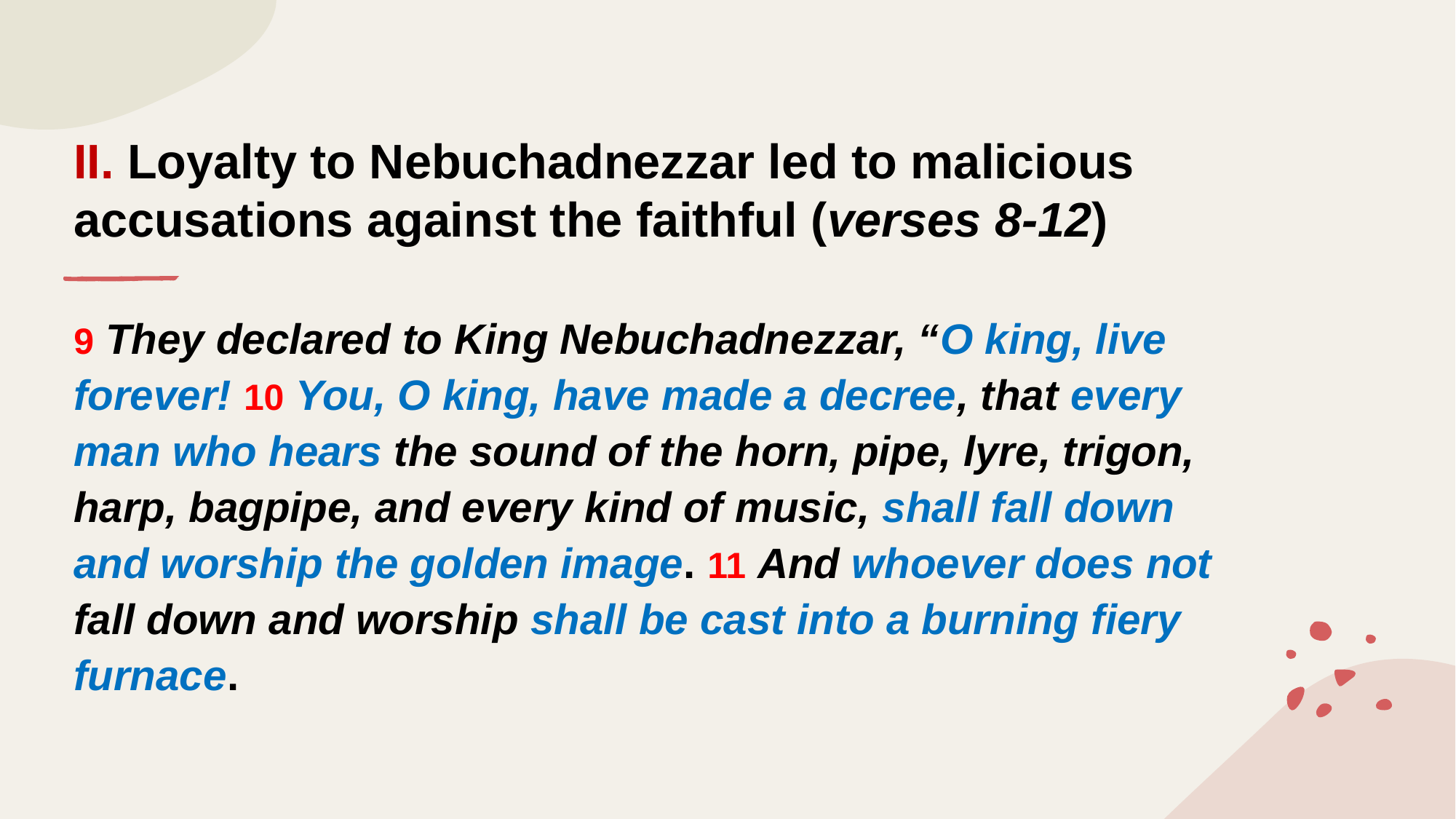

# II. Loyalty to Nebuchadnezzar led to malicious accusations against the faithful (verses 8-12)
9 They declared to King Nebuchadnezzar, “O king, live forever! 10 You, O king, have made a decree, that every man who hears the sound of the horn, pipe, lyre, trigon, harp, bagpipe, and every kind of music, shall fall down and worship the golden image. 11 And whoever does not fall down and worship shall be cast into a burning fiery furnace.